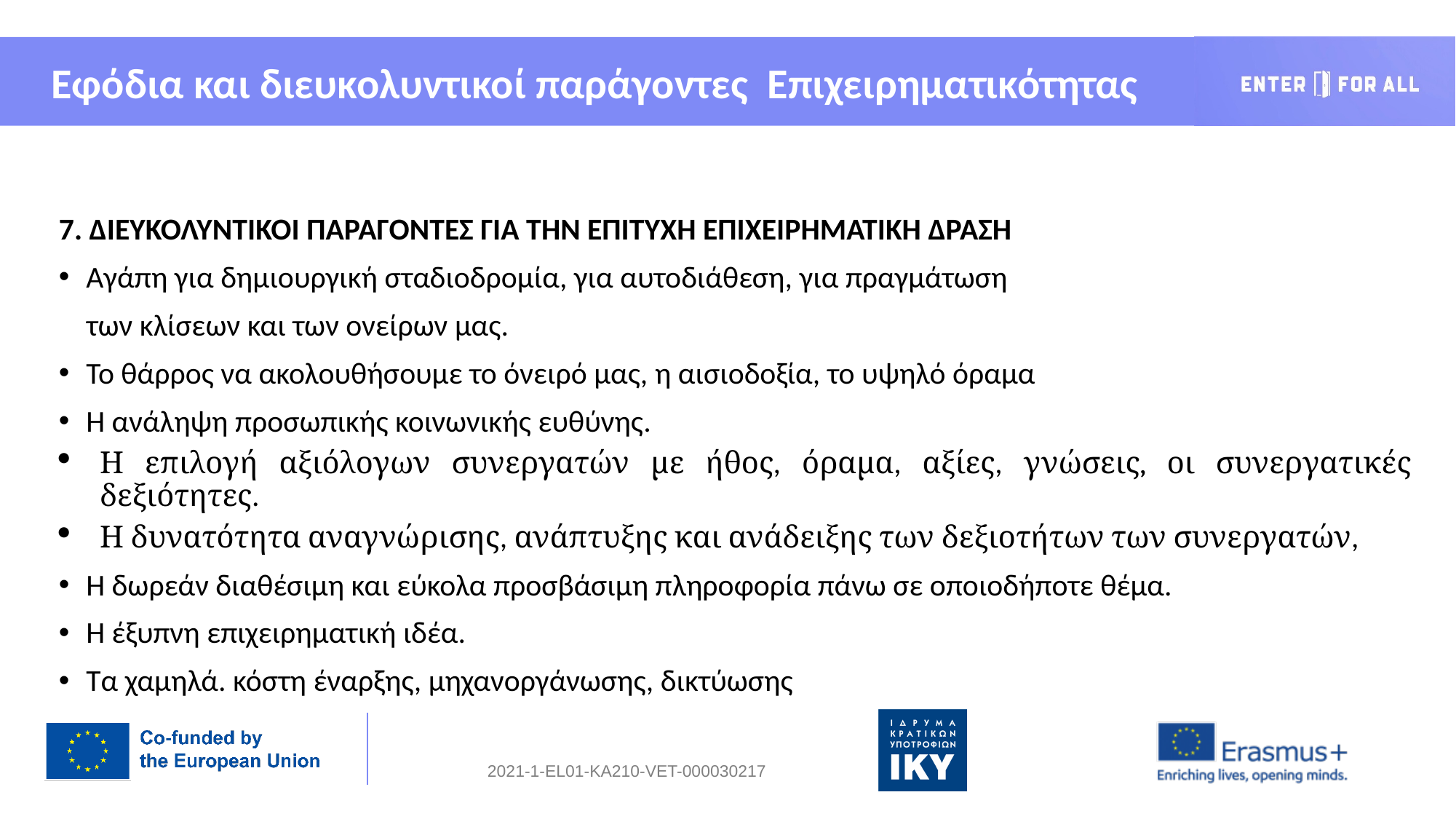

Εφόδια και διευκολυντικοί παράγοντες  Επιχειρηματικότητας

7. ΔΙΕΥΚΟΛΥΝΤΙΚΟΙ ΠΑΡΑΓΟΝΤΕΣ ΓΙΑ ΤΗΝ ΕΠΙΤΥΧΗ ΕΠΙΧΕΙΡΗΜΑΤΙΚΗ ΔΡΑΣΗ
Αγάπη για δημιουργική σταδιοδρομία, για αυτοδιάθεση, για πραγμάτωση
    των κλίσεων και των ονείρων μας.
Το θάρρος να ακολουθήσουμε το όνειρό μας, η αισιοδοξία, το υψηλό όραμα
Η ανάληψη προσωπικής κοινωνικής ευθύνης.
Η επιλογή αξιόλογων συνεργατών με ήθος, όραμα, αξίες, γνώσεις, οι συνεργατικές δεξιότητες.
Η δυνατότητα αναγνώρισης, ανάπτυξης και ανάδειξης των δεξιοτήτων των συνεργατών,
Η δωρεάν διαθέσιμη και εύκολα προσβάσιμη πληροφορία πάνω σε οποιοδήποτε θέμα.
Η έξυπνη επιχειρηματική ιδέα.
Τα χαμηλά. κόστη έναρξης, μηχανοργάνωσης, δικτύωσης